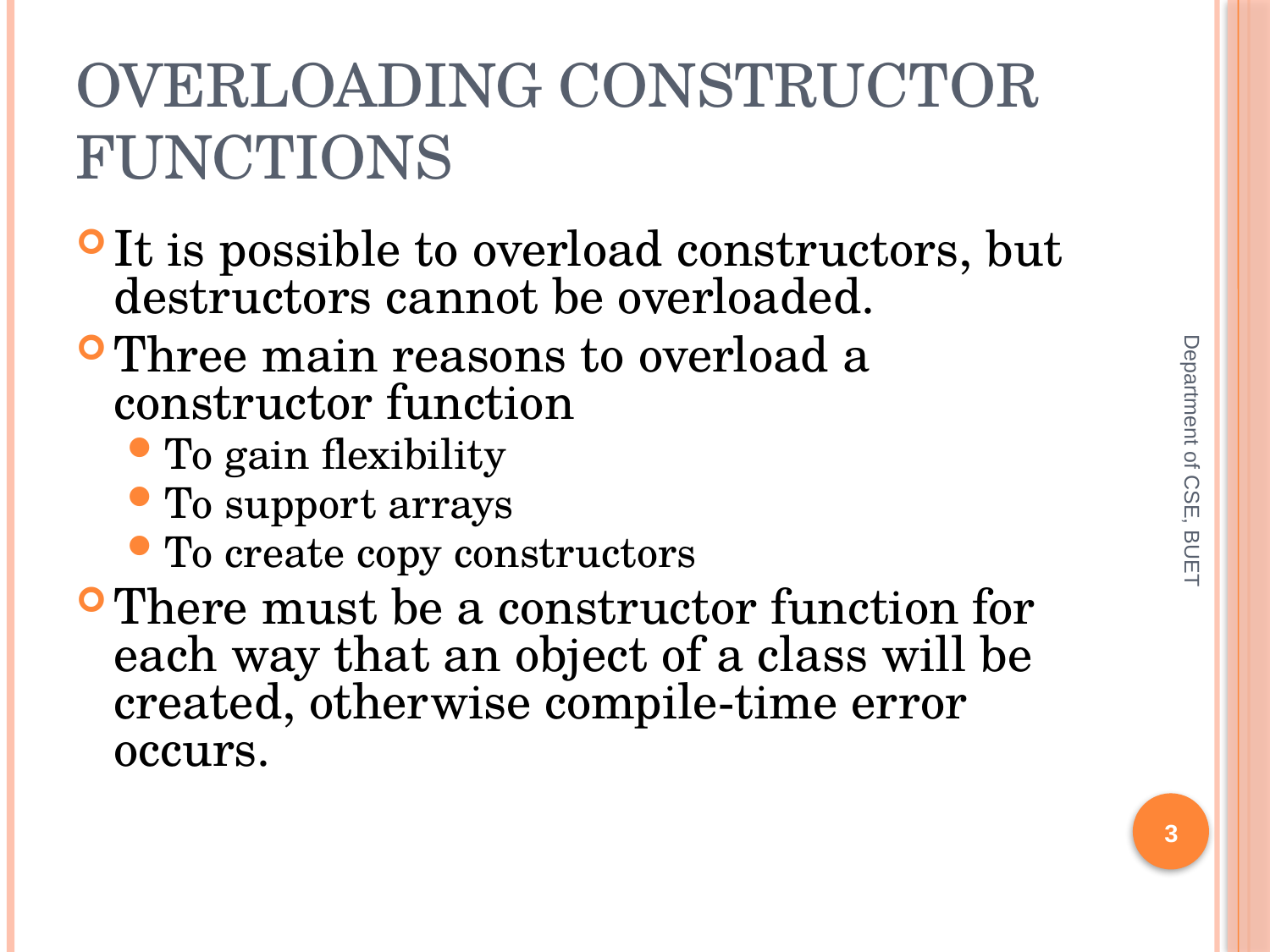

# Overloading Constructor Functions
It is possible to overload constructors, but destructors cannot be overloaded.
Three main reasons to overload a constructor function
To gain flexibility
To support arrays
To create copy constructors
There must be a constructor function for each way that an object of a class will be created, otherwise compile-time error occurs.
Department of CSE, BUET
3